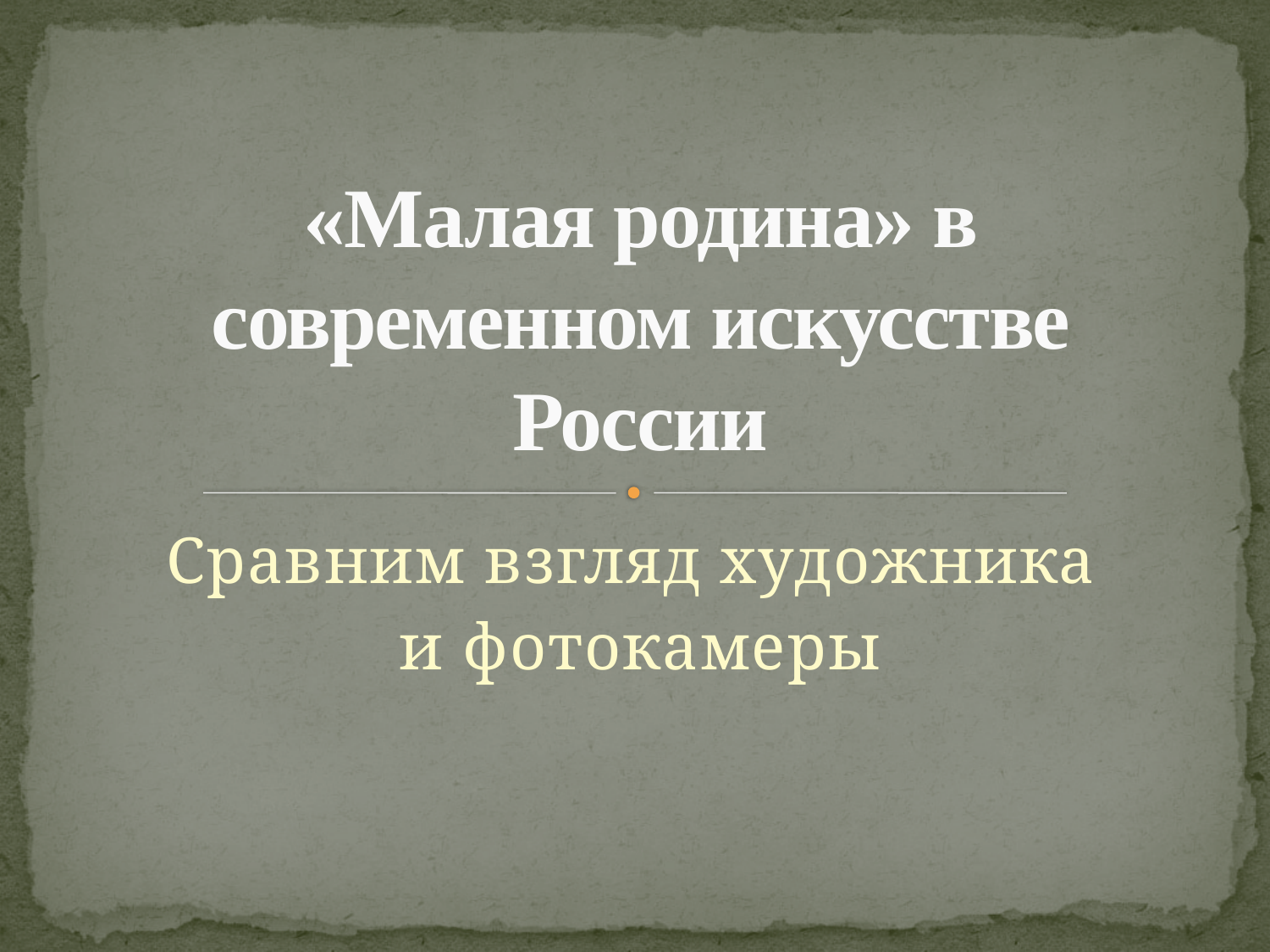

# «Малая родина» в современном искусстве России
Сравним взгляд художника
и фотокамеры